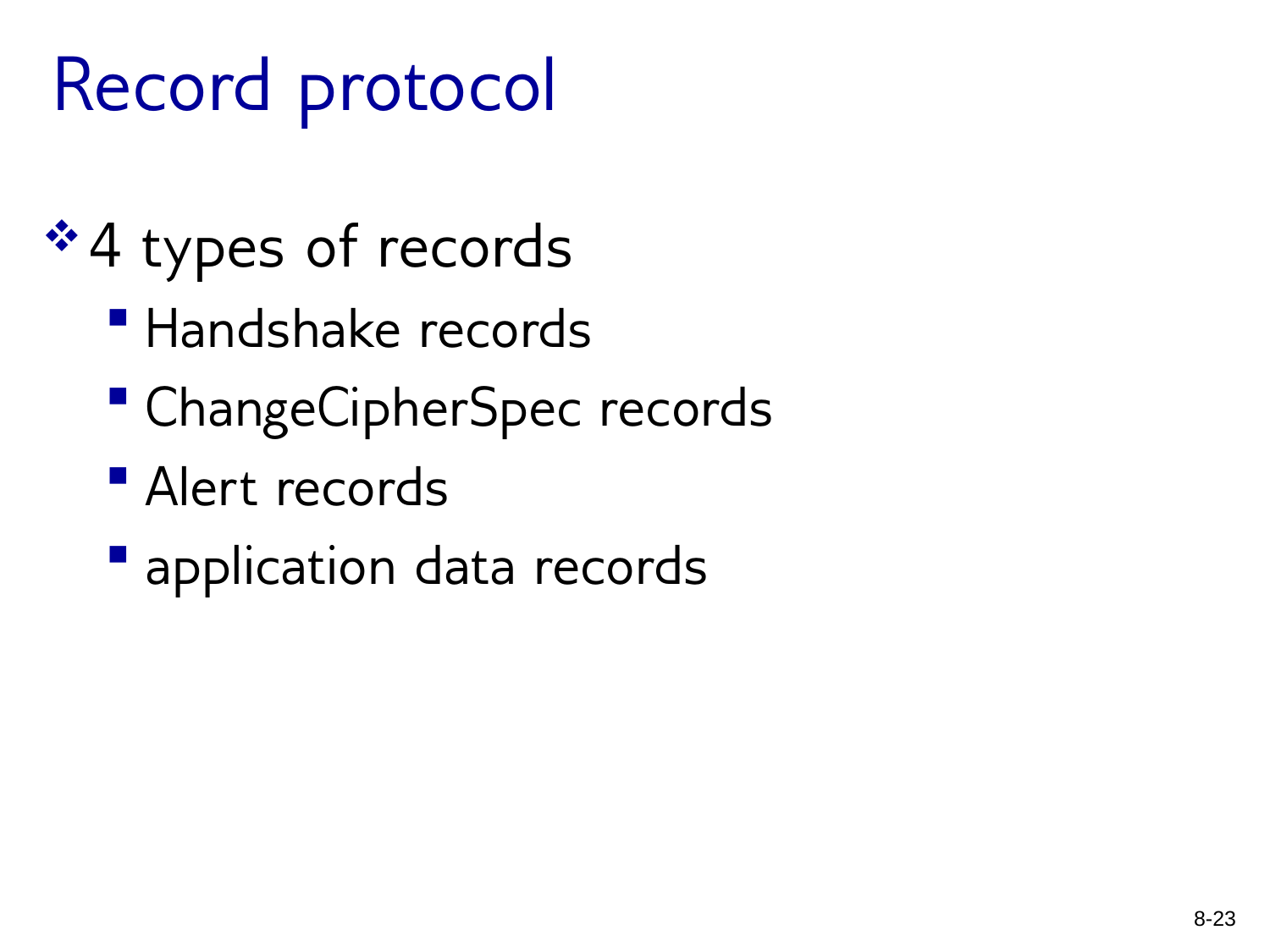

# Record protocol
4 types of records
Handshake records
ChangeCipherSpec records
Alert records
application data records